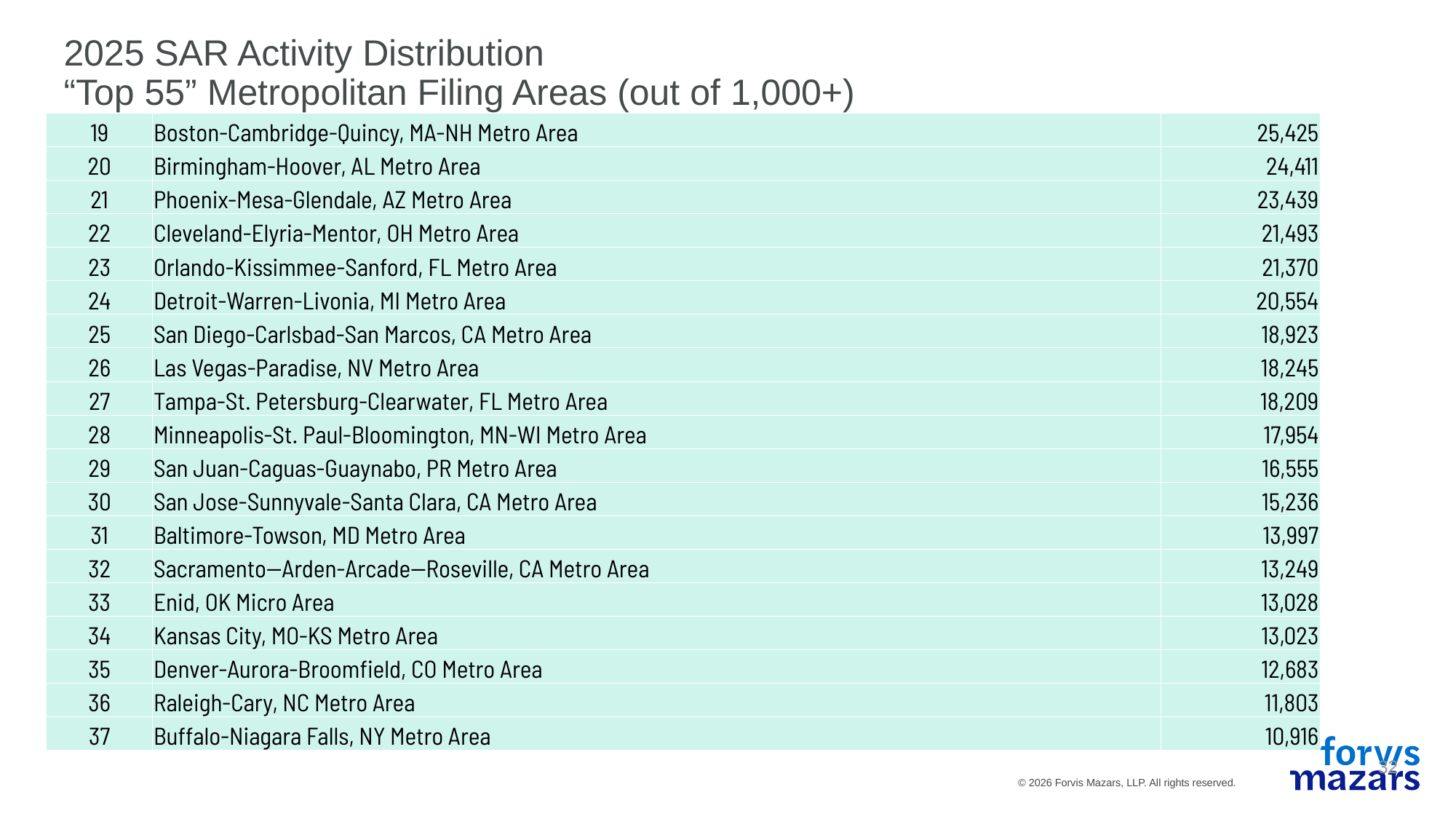

# 2025 SAR Activity Distribution “Top 55” Metropolitan Filing Areas (out of 1,000+)
| 19 | Boston-Cambridge-Quincy, MA-NH Metro Area | 25,425 |
| --- | --- | --- |
| 20 | Birmingham-Hoover, AL Metro Area | 24,411 |
| 21 | Phoenix-Mesa-Glendale, AZ Metro Area | 23,439 |
| 22 | Cleveland-Elyria-Mentor, OH Metro Area | 21,493 |
| 23 | Orlando-Kissimmee-Sanford, FL Metro Area | 21,370 |
| 24 | Detroit-Warren-Livonia, MI Metro Area | 20,554 |
| 25 | San Diego-Carlsbad-San Marcos, CA Metro Area | 18,923 |
| 26 | Las Vegas-Paradise, NV Metro Area | 18,245 |
| 27 | Tampa-St. Petersburg-Clearwater, FL Metro Area | 18,209 |
| 28 | Minneapolis-St. Paul-Bloomington, MN-WI Metro Area | 17,954 |
| 29 | San Juan-Caguas-Guaynabo, PR Metro Area | 16,555 |
| 30 | San Jose-Sunnyvale-Santa Clara, CA Metro Area | 15,236 |
| 31 | Baltimore-Towson, MD Metro Area | 13,997 |
| 32 | Sacramento--Arden-Arcade--Roseville, CA Metro Area | 13,249 |
| 33 | Enid, OK Micro Area | 13,028 |
| 34 | Kansas City, MO-KS Metro Area | 13,023 |
| 35 | Denver-Aurora-Broomfield, CO Metro Area | 12,683 |
| 36 | Raleigh-Cary, NC Metro Area | 11,803 |
| 37 | Buffalo-Niagara Falls, NY Metro Area | 10,916 |
32